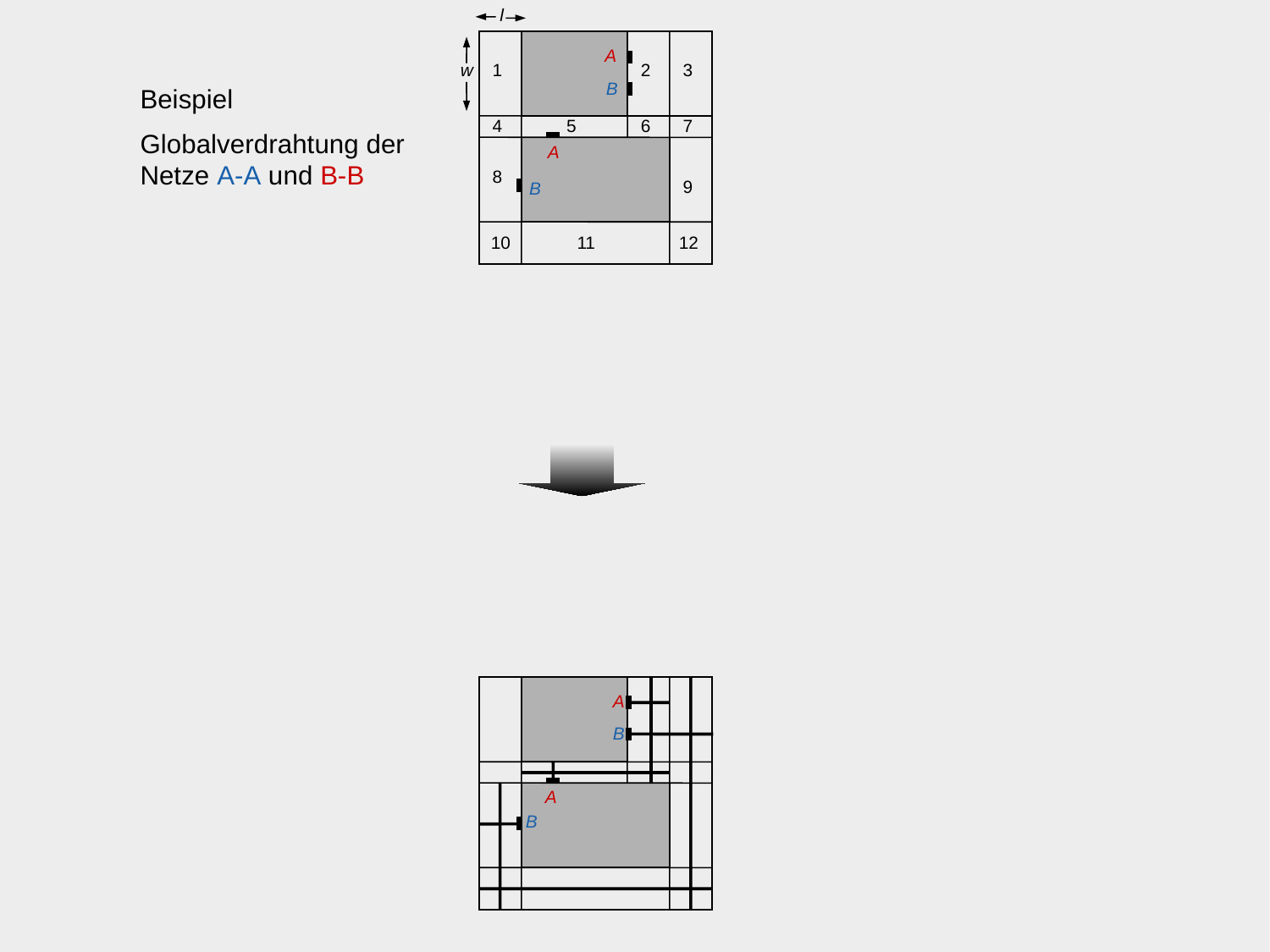

l

A

w
1
2
3
B
Beispiel
Globalverdrahtung der
Netze A-A und B-B

4
5
6
7

A

8
9
B

10
11
12

A

B

A

B